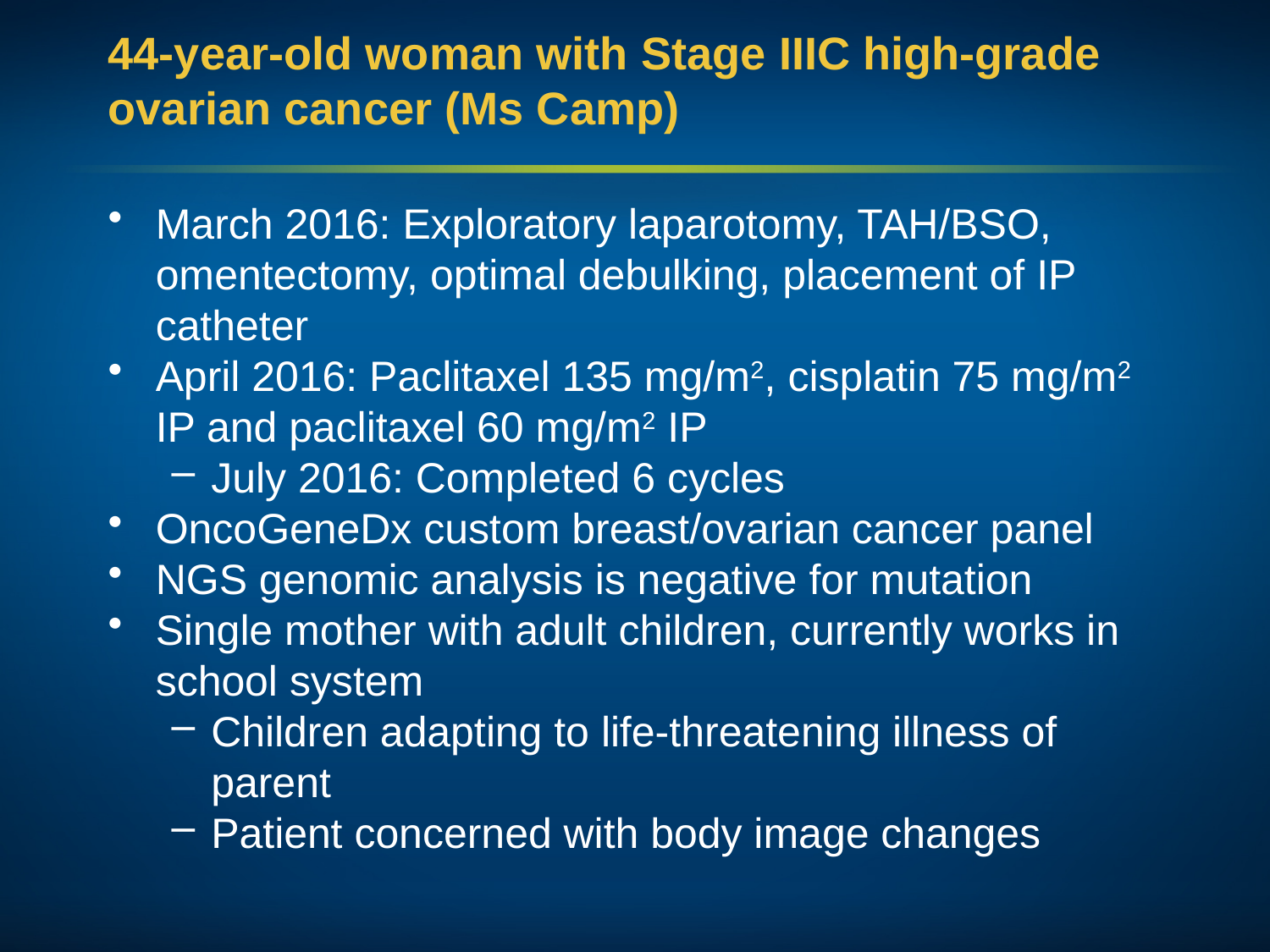

# 44-year-old woman with Stage IIIC high-grade ovarian cancer (Ms Camp)
March 2016: Exploratory laparotomy, TAH/BSO, omentectomy, optimal debulking, placement of IP catheter
April 2016: Paclitaxel 135 mg/m2, cisplatin 75 mg/m2 IP and paclitaxel 60 mg/m2 IP
July 2016: Completed 6 cycles
OncoGeneDx custom breast/ovarian cancer panel
NGS genomic analysis is negative for mutation
Single mother with adult children, currently works in school system
Children adapting to life-threatening illness of parent
Patient concerned with body image changes